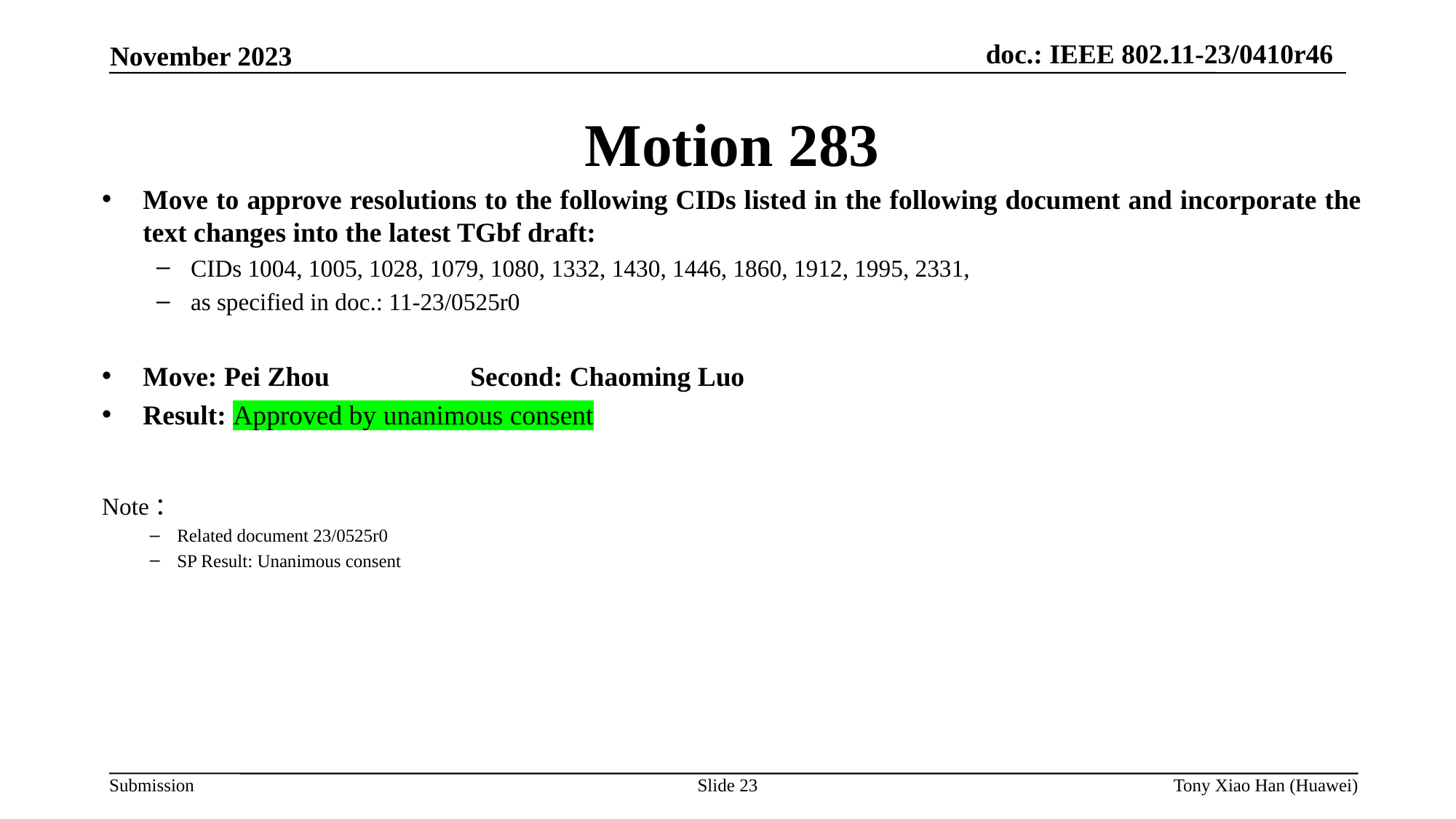

Motion 283

Move to approve resolutions to the following CIDs listed in the following document and incorporate the text changes into the latest TGbf draft:
CIDs 1004, 1005, 1028, 1079, 1080, 1332, 1430, 1446, 1860, 1912, 1995, 2331,
as specified in doc.: 11-23/0525r0

Move: Pei Zhou		Second: Chaoming Luo
Result: Approved by unanimous consent

Note：
Related document 23/0525r0
SP Result: Unanimous consent